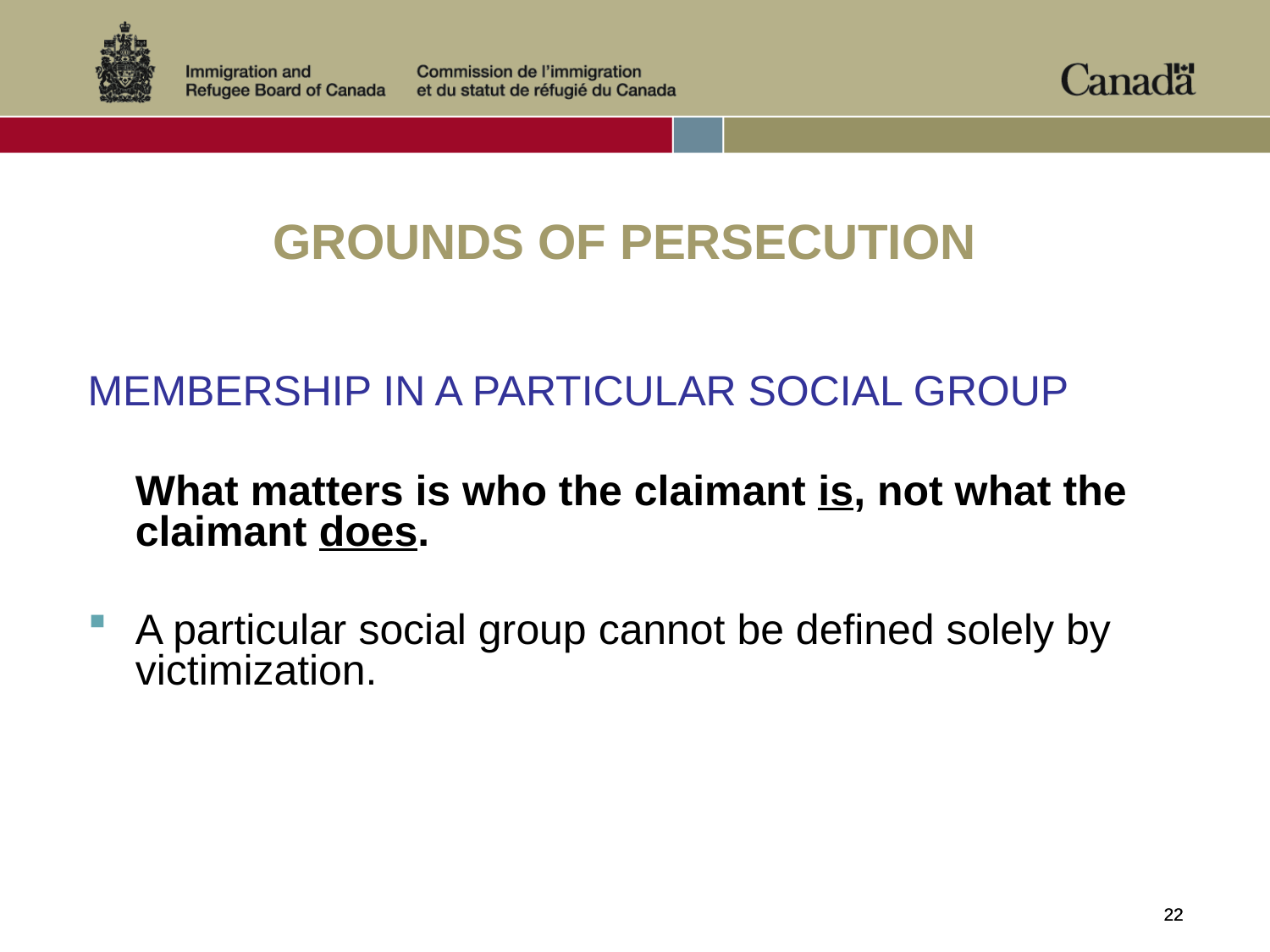

GROUNDS OF PERSECUTION

MEMBERSHIP IN A PARTICULAR SOCIAL GROUP

What matters is who the claimant is, not what the claimant does.

A particular social group cannot be defined solely by victimization.

22
22